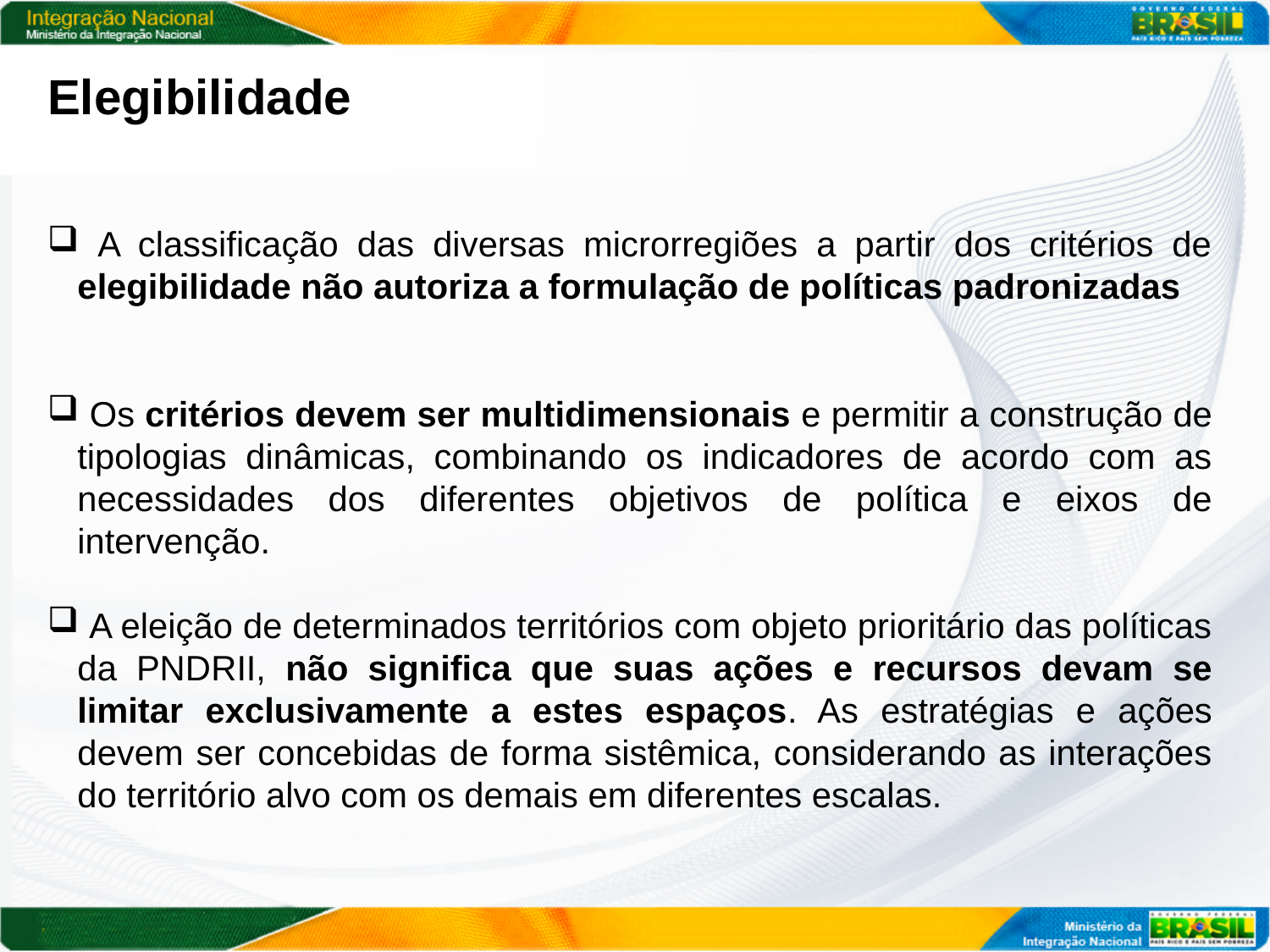

Elegibilidade

 A classificação das diversas microrregiões a partir dos critérios de elegibilidade não autoriza a formulação de políticas padronizadas

 Os critérios devem ser multidimensionais e permitir a construção de tipologias dinâmicas, combinando os indicadores de acordo com as necessidades dos diferentes objetivos de política e eixos de intervenção.

 A eleição de determinados territórios com objeto prioritário das políticas da PNDRII, não significa que suas ações e recursos devam se limitar exclusivamente a estes espaços. As estratégias e ações devem ser concebidas de forma sistêmica, considerando as interações do território alvo com os demais em diferentes escalas.